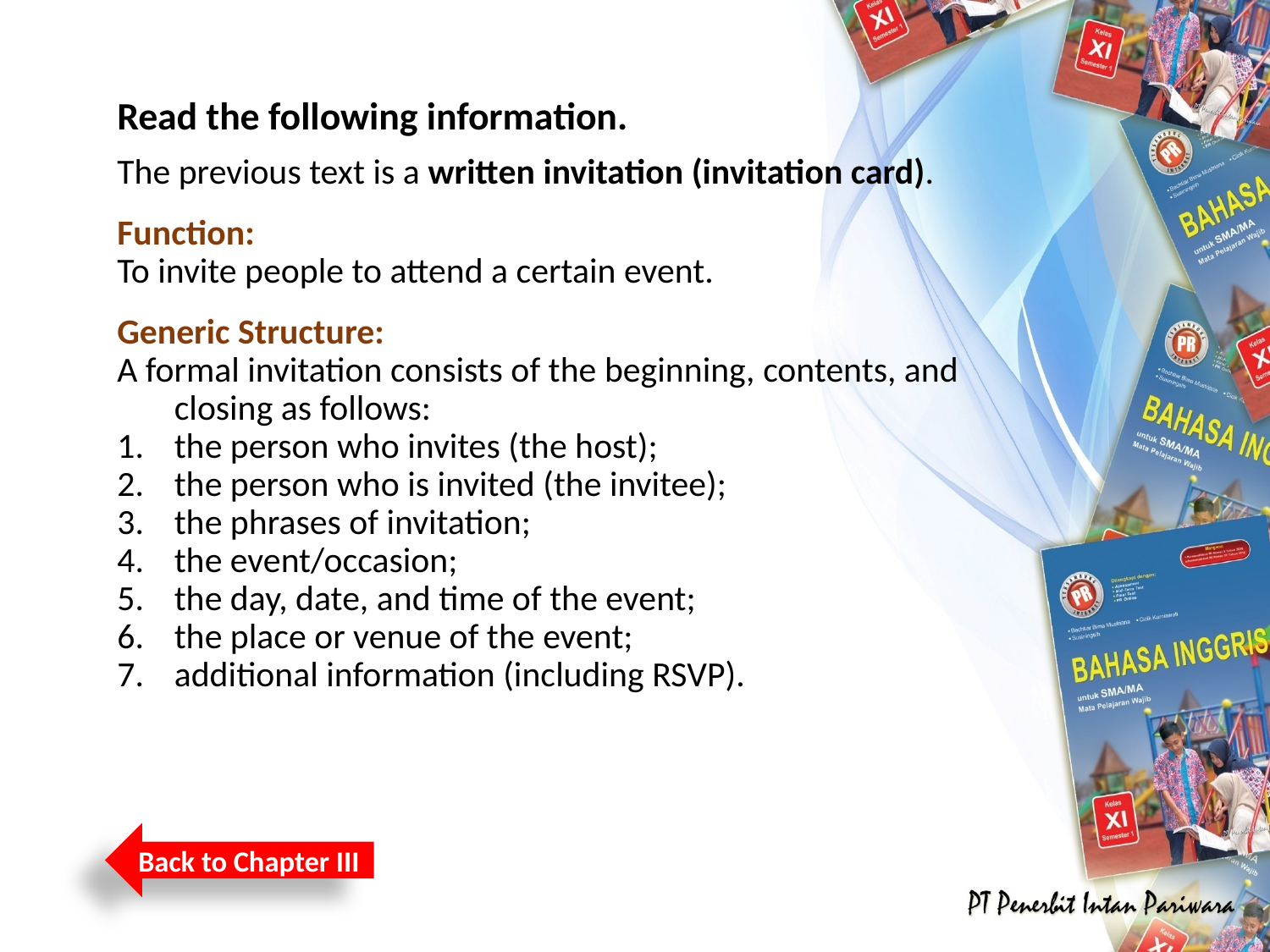

# Read the following information.
The previous text is a written invitation (invitation card).
Function:
To invite people to attend a certain event.
Generic Structure:
A formal invitation consists of the beginning, contents, and closing as follows:
1.	the person who invites (the host);
2.	the person who is invited (the invitee);
3.	the phrases of invitation;
4.	the event/occasion;
5.	the day, date, and time of the event;
6.	the place or venue of the event;
7.	additional information (including RSVP).
Back to Chapter III